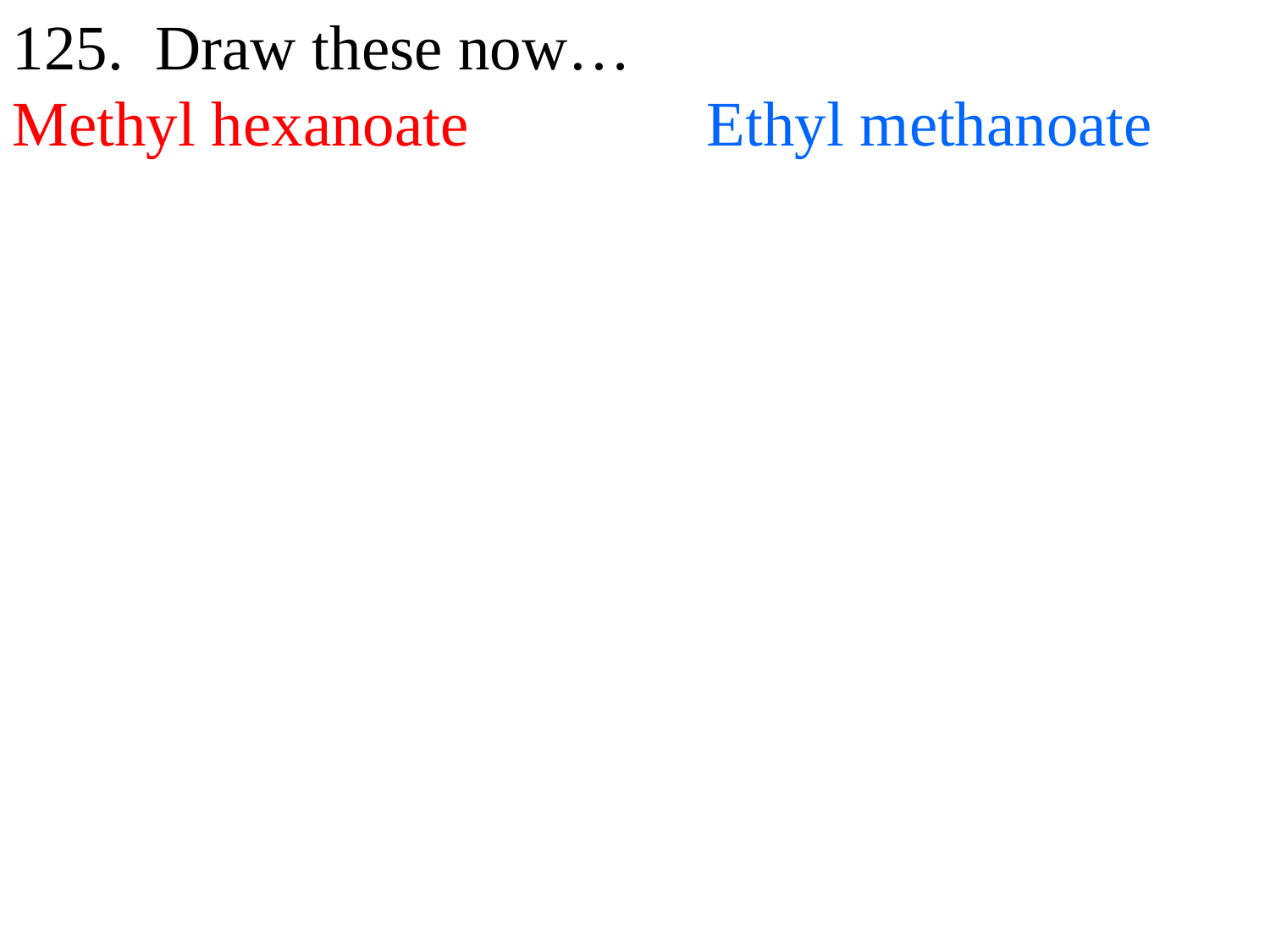

125.  Draw these now…
Methyl hexanoate               Ethyl methanoate